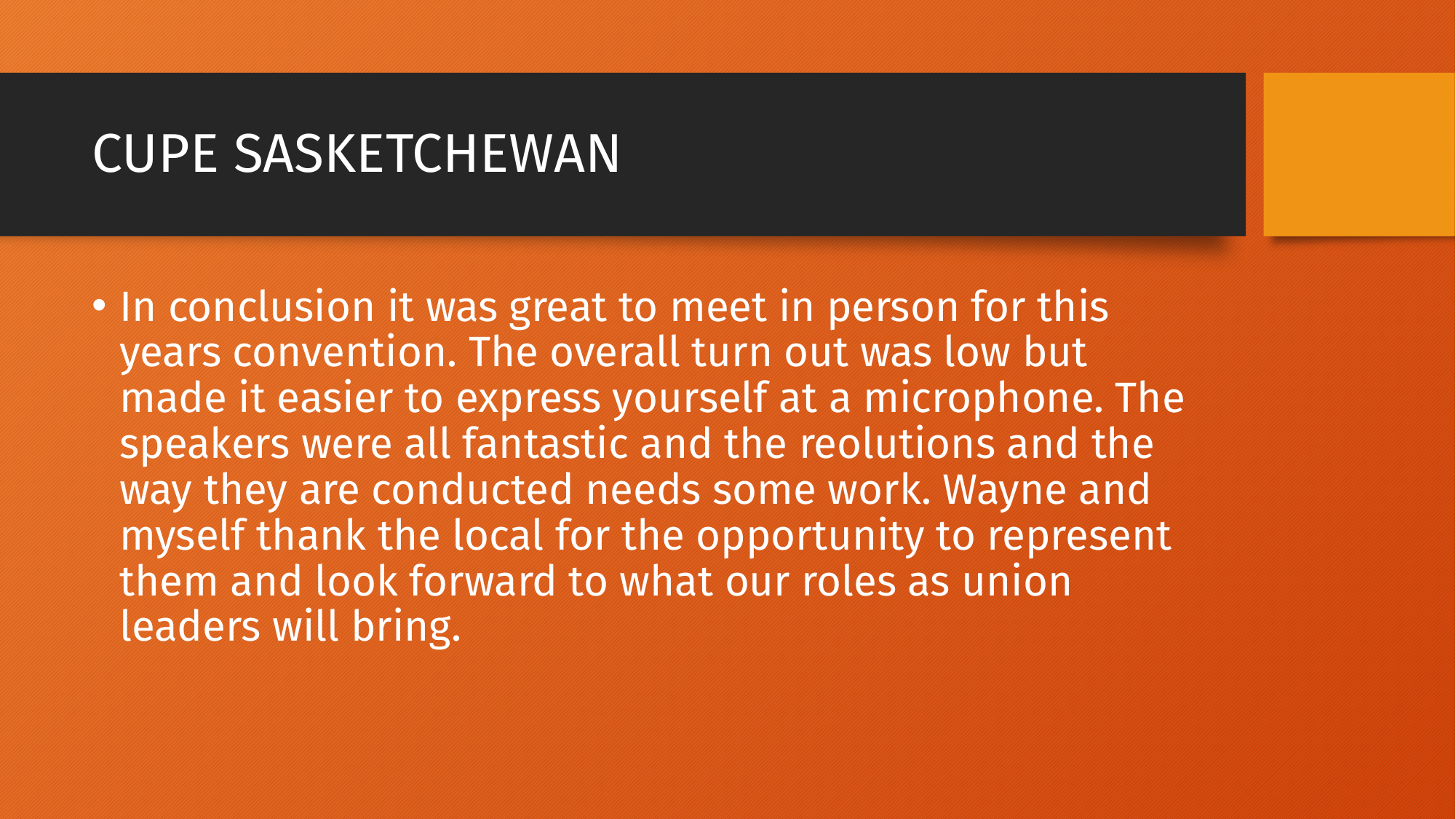

# CUPE SASKETCHEWAN
In conclusion it was great to meet in person for this years convention. The overall turn out was low but  made it easier to express yourself at a microphone. The speakers were all fantastic and the reolutions and the way they are conducted needs some work. Wayne and myself thank the local for the opportunity to represent them and look forward to what our roles as union leaders will bring.